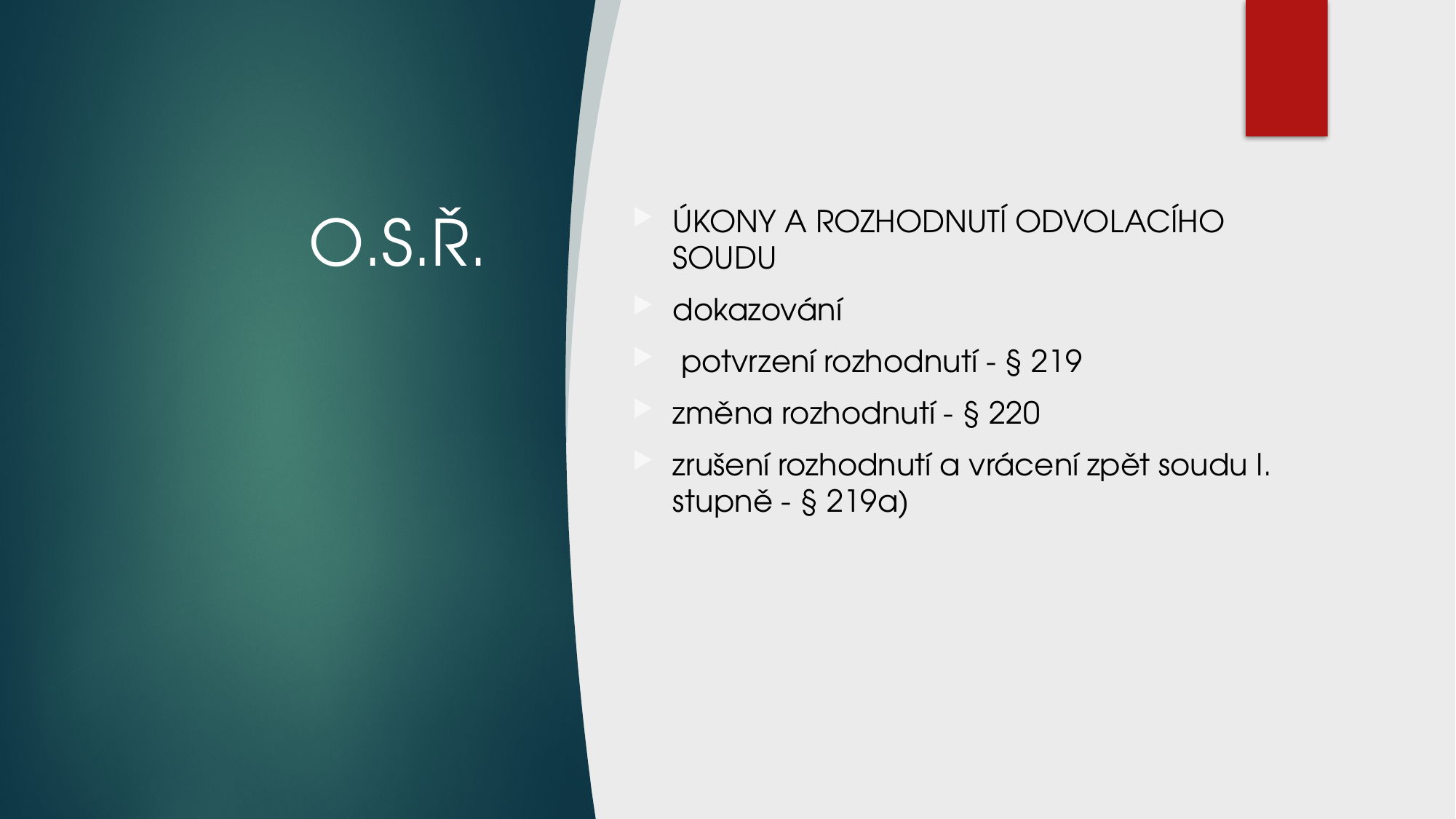

# O.S.Ř.
ÚKONY A ROZHODNUTÍ ODVOLACÍHO SOUDU
dokazování
 potvrzení rozhodnutí - § 219
změna rozhodnutí - § 220
zrušení rozhodnutí a vrácení zpět soudu I. stupně - § 219a)